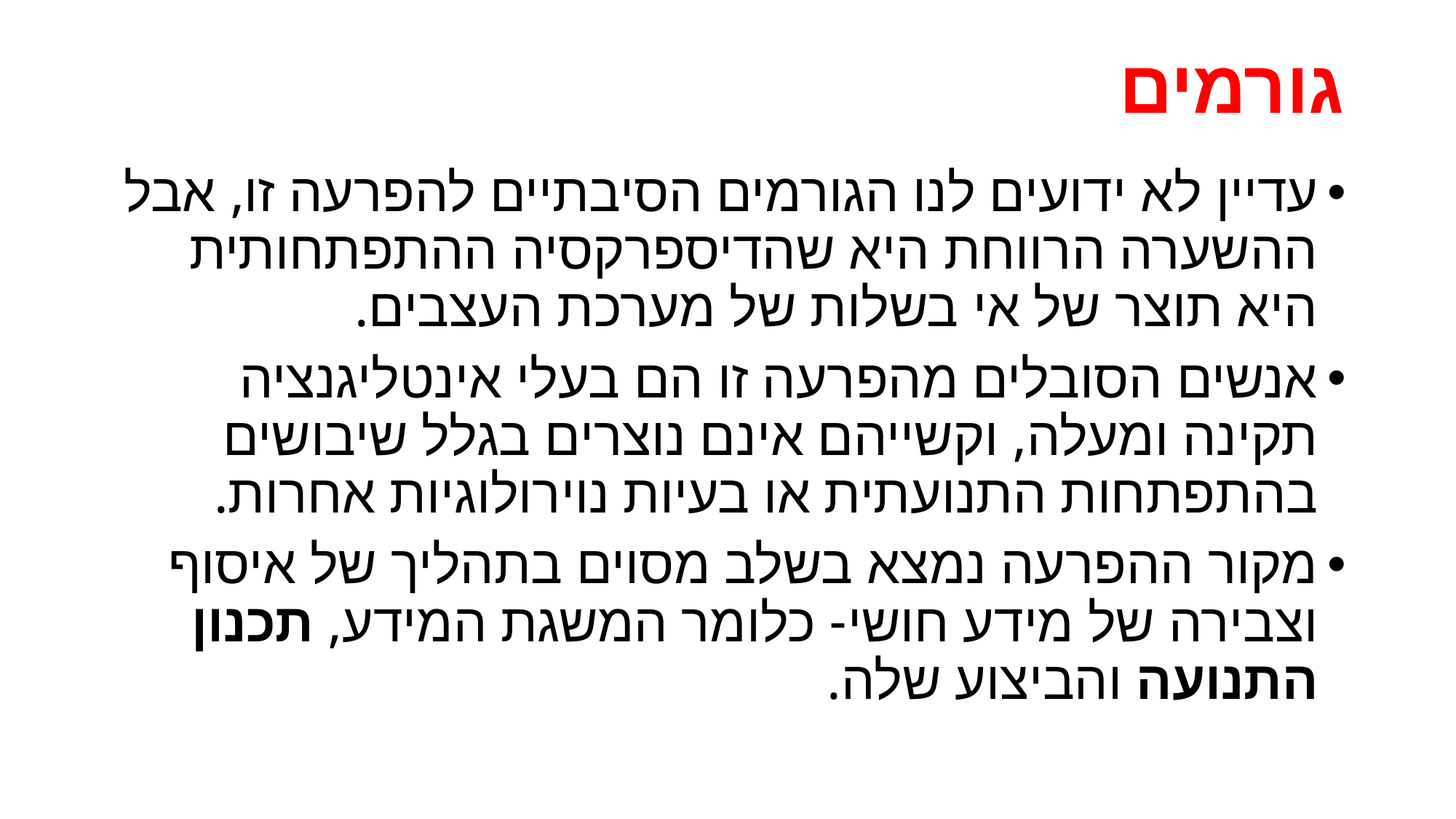

# גורמים
עדיין לא ידועים לנו הגורמים הסיבתיים להפרעה זו, אבל ההשערה הרווחת היא שהדיספרקסיה ההתפתחותית היא תוצר של אי בשלות של מערכת העצבים.
אנשים הסובלים מהפרעה זו הם בעלי אינטליגנציה תקינה ומעלה, וקשייהם אינם נוצרים בגלל שיבושים בהתפתחות התנועתית או בעיות נוירולוגיות אחרות.
מקור ההפרעה נמצא בשלב מסוים בתהליך של איסוף וצבירה של מידע חושי- כלומר המשגת המידע, תכנון התנועה והביצוע שלה.